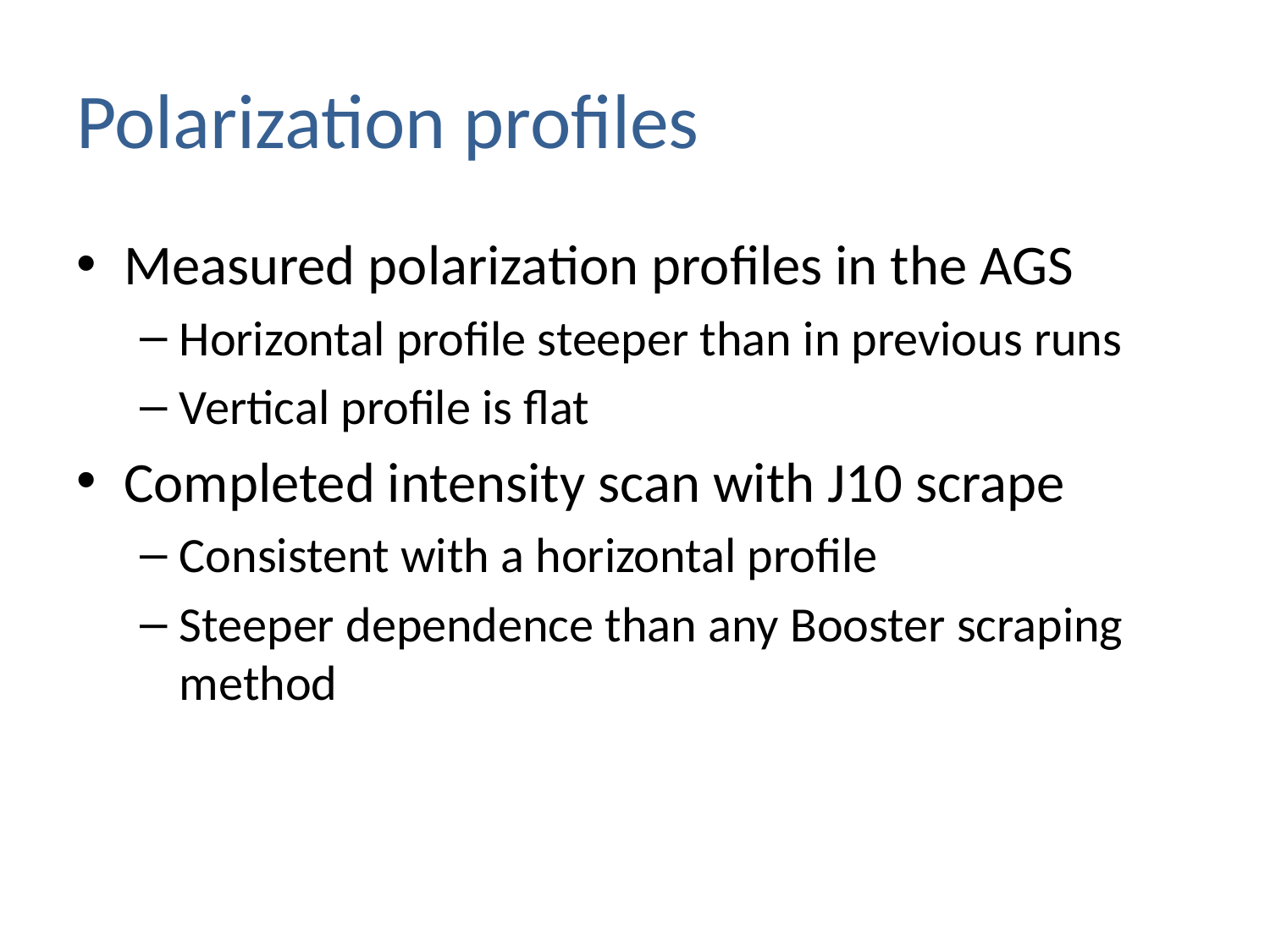

# Polarization profiles
Measured polarization profiles in the AGS
Horizontal profile steeper than in previous runs
Vertical profile is flat
Completed intensity scan with J10 scrape
Consistent with a horizontal profile
Steeper dependence than any Booster scraping method